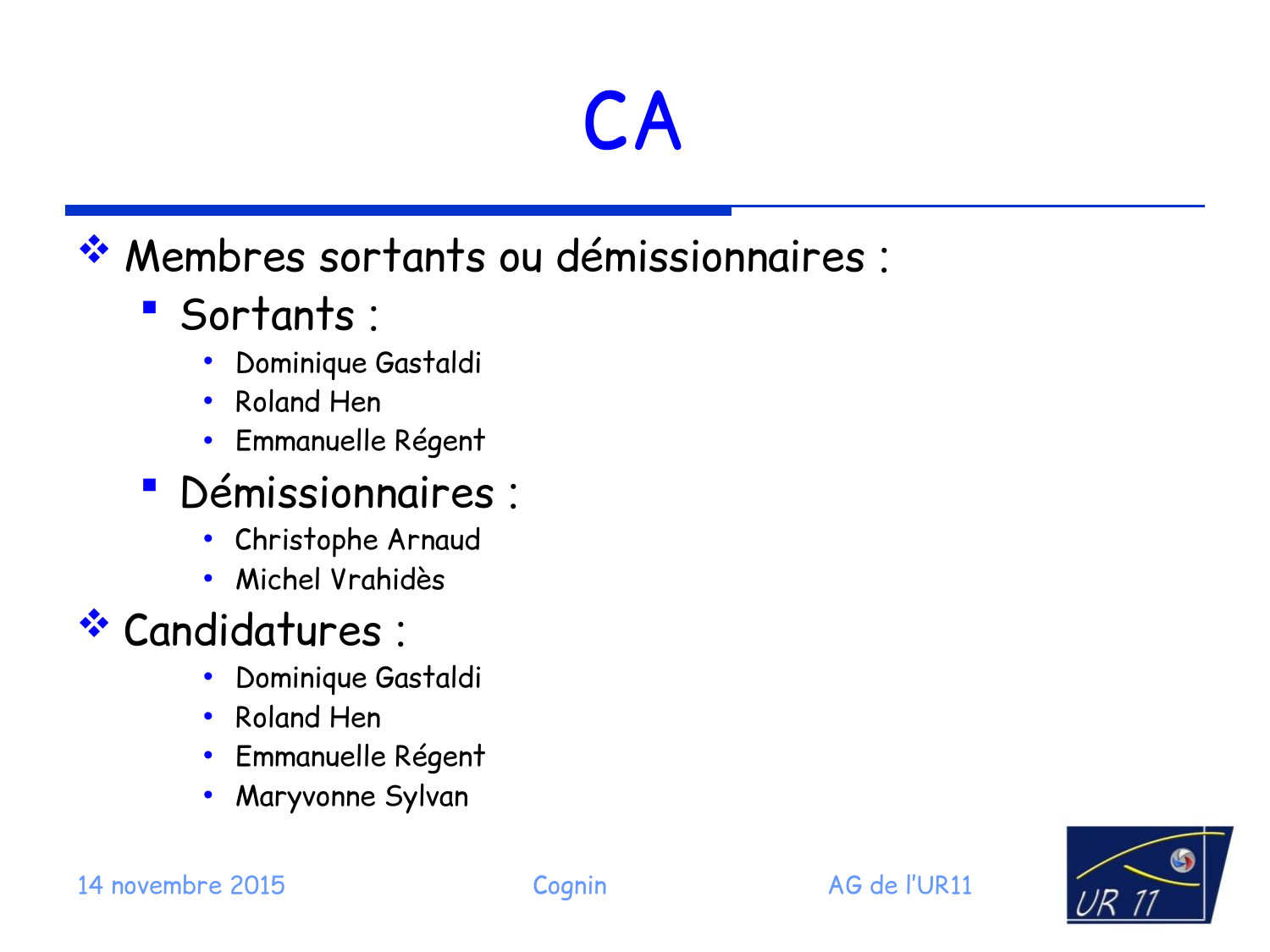

# CA
Membres sortants ou démissionnaires :
Sortants :
Dominique Gastaldi
Roland Hen
Emmanuelle Régent
Démissionnaires :
Christophe Arnaud
Michel Vrahidès
Candidatures :
Dominique Gastaldi
Roland Hen
Emmanuelle Régent
Maryvonne Sylvan